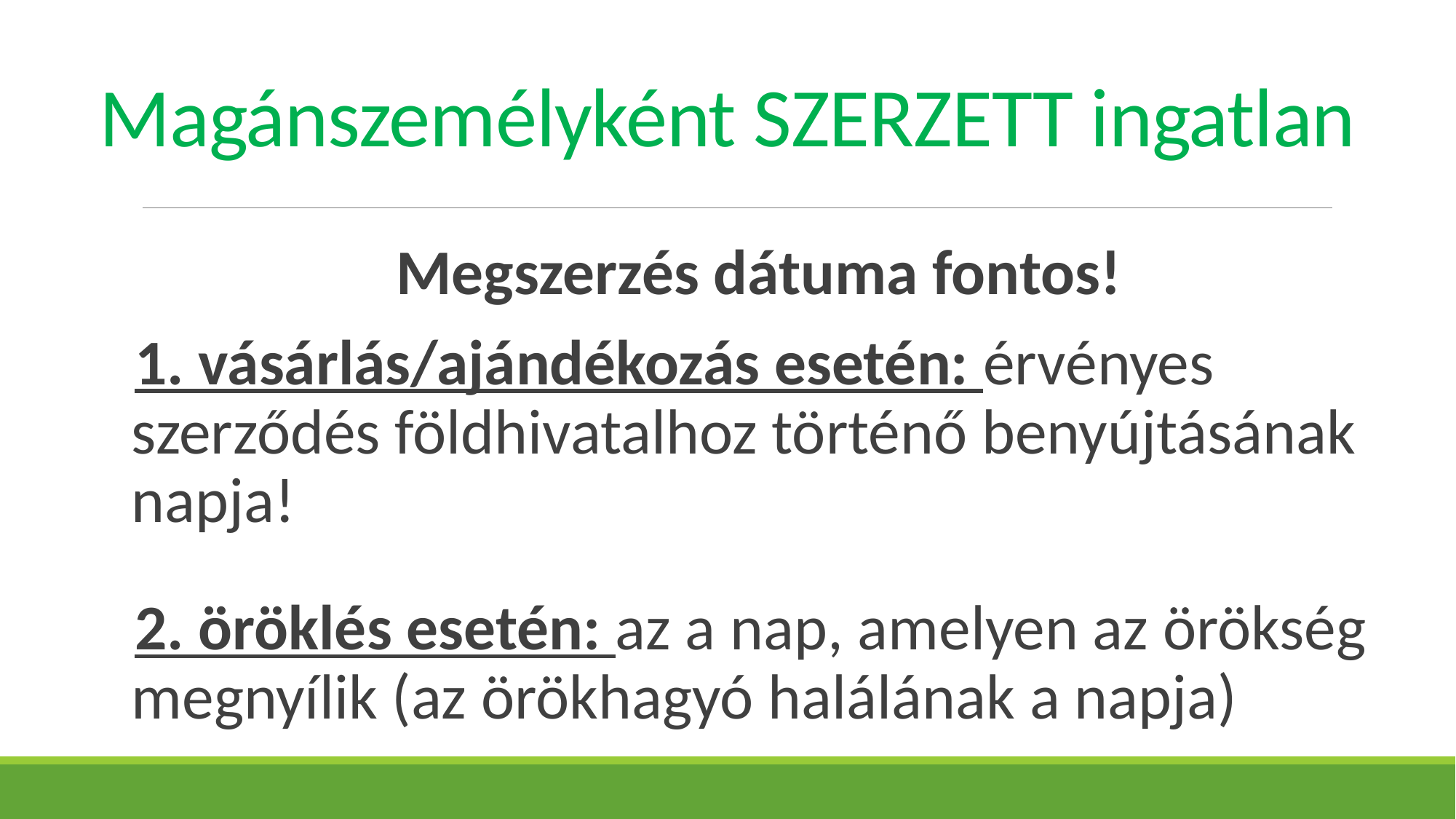

# Magánszemélyként SZERZETT ingatlan
Megszerzés dátuma fontos!
1. vásárlás/ajándékozás esetén: érvényes szerződés földhivatalhoz történő benyújtásának napja!

2. öröklés esetén: az a nap, amelyen az örökség megnyílik (az örökhagyó halálának a napja)